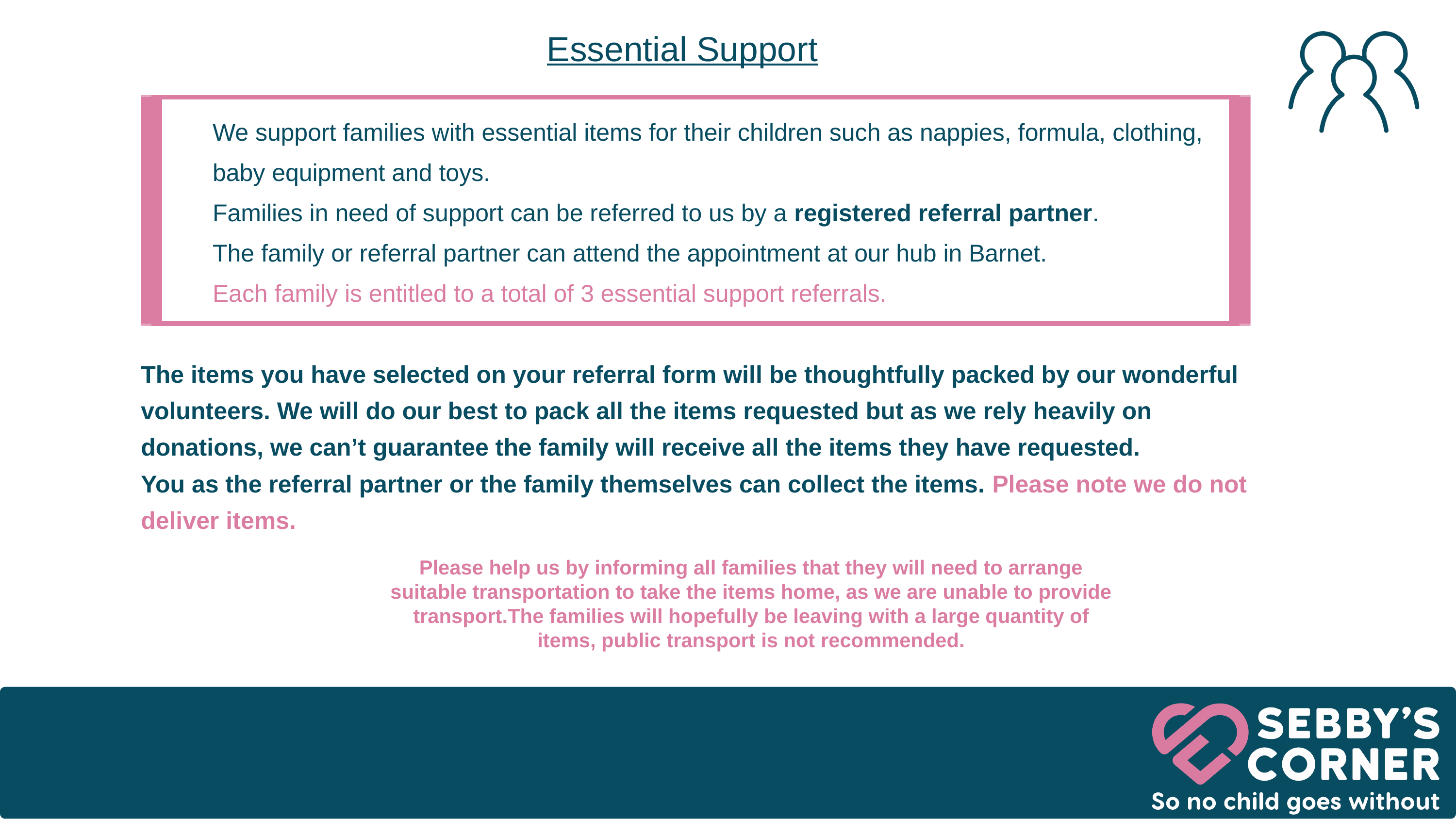

Essential Support

We support families with essential items for their children such as nappies, formula, clothing, baby equipment and toys.
Families in need of support can be referred to us by a registered referral partner.
The family or referral partner can attend the appointment at our hub in Barnet.
Each family is entitled to a total of 3 essential support referrals.
The items you have selected on your referral form will be thoughtfully packed by our wonderful volunteers. We will do our best to pack all the items requested but as we rely heavily on donations, we can’t guarantee the family will receive all the items they have requested.
You as the referral partner or the family themselves can collect the items. Please note we do not deliver items.

Please help us by informing all families that they will need to arrange suitable transportation to take the items home, as we are unable to provide transport.The families will hopefully be leaving with a large quantity of items, public transport is not recommended.